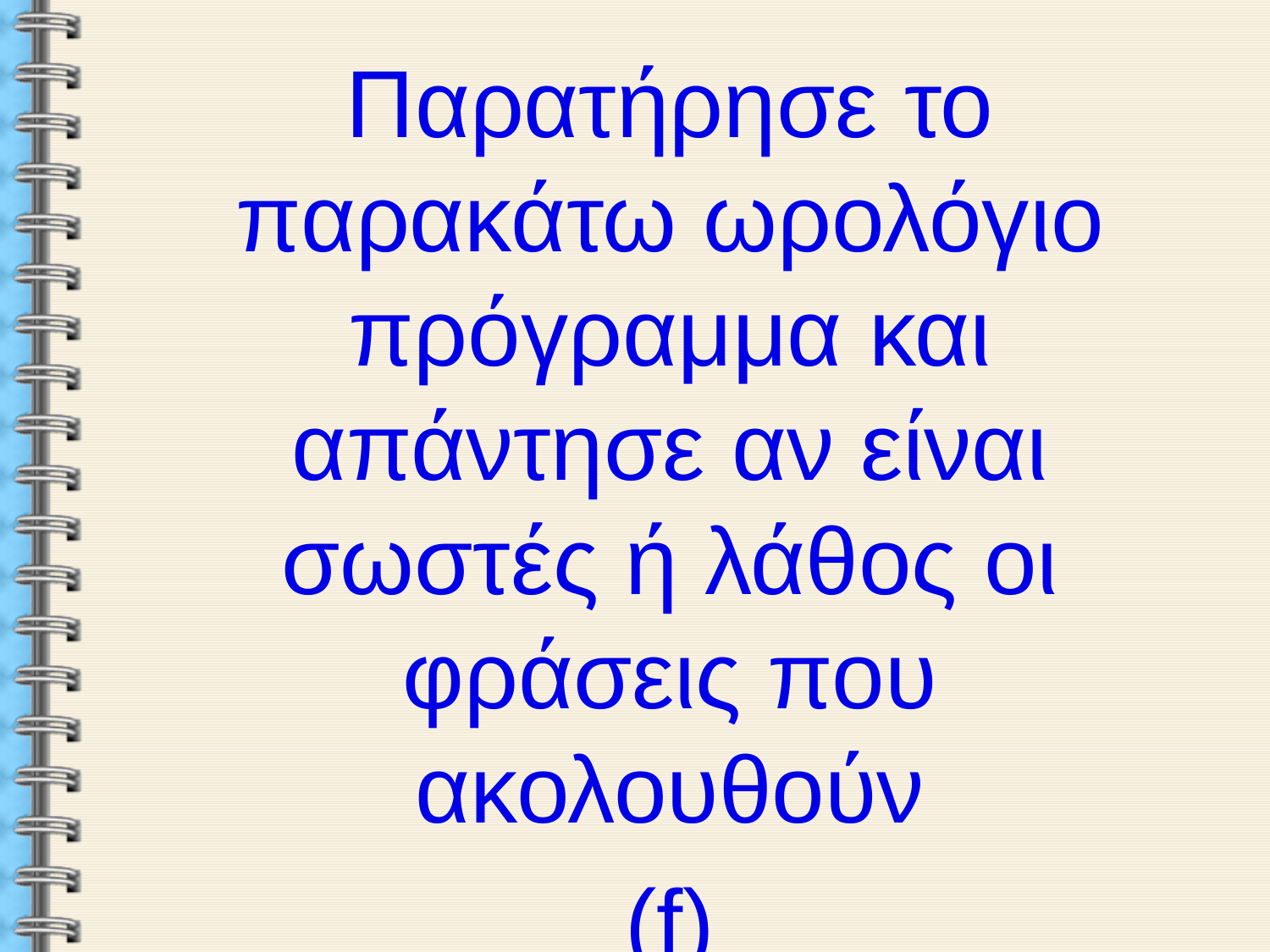

Παρατήρησε το παρακάτω ωρολόγιο πρόγραμμα και απάντησε αν είναι σωστές ή λάθος οι φράσεις που ακολουθούν
(f)